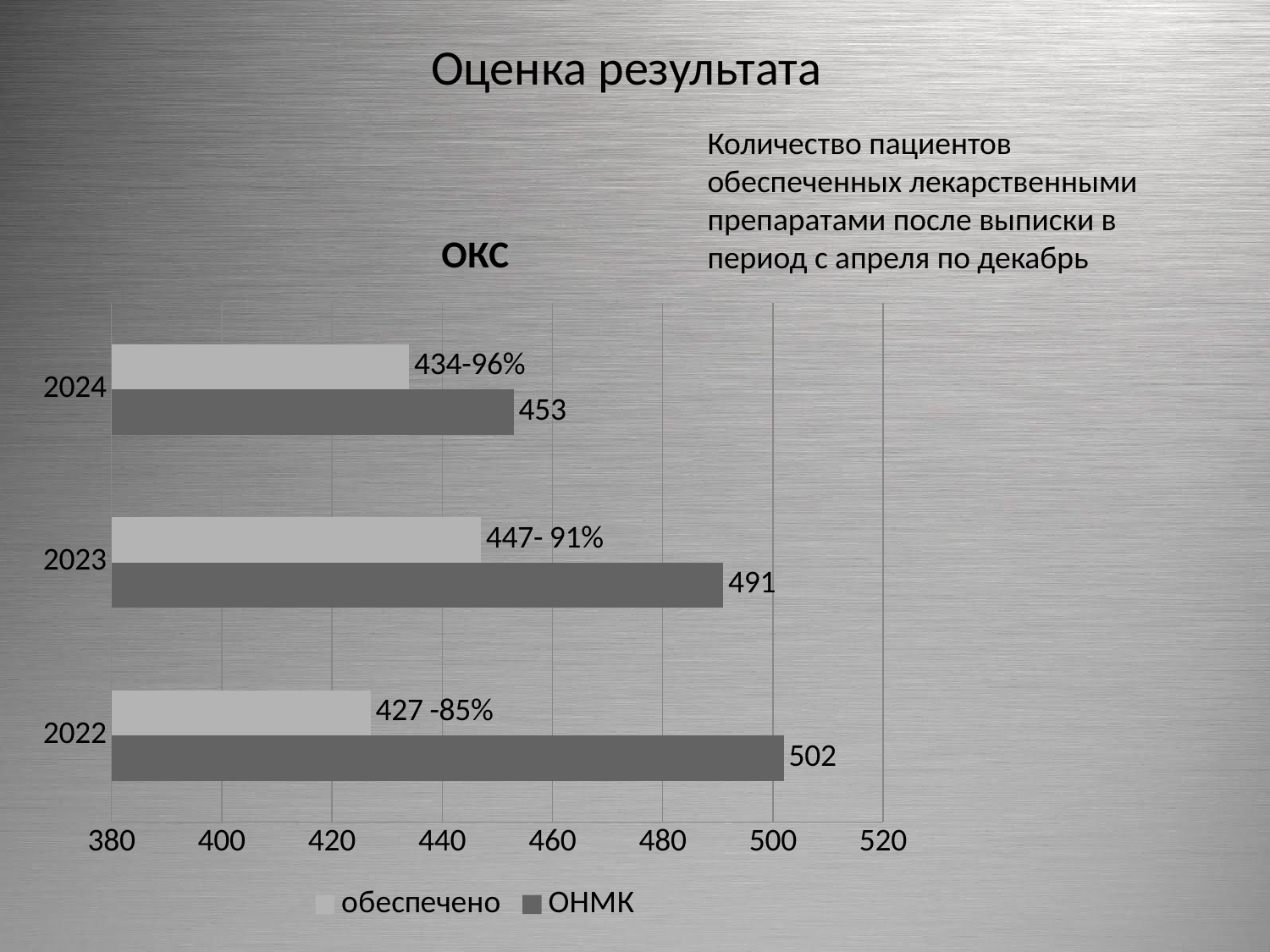

# Оценка результата
Количество пациентов обеспеченных лекарственными препаратами после выписки в период с апреля по декабрь

### Chart: ОКС

| Category | ОНМК | обеспечено |
|---|---|---|
| 2022 | 502.0 | 427.0 |
| 2023 | 491.0 | 447.0 |
| 2024 | 453.0 | 434.0 |

[unsupported chart]